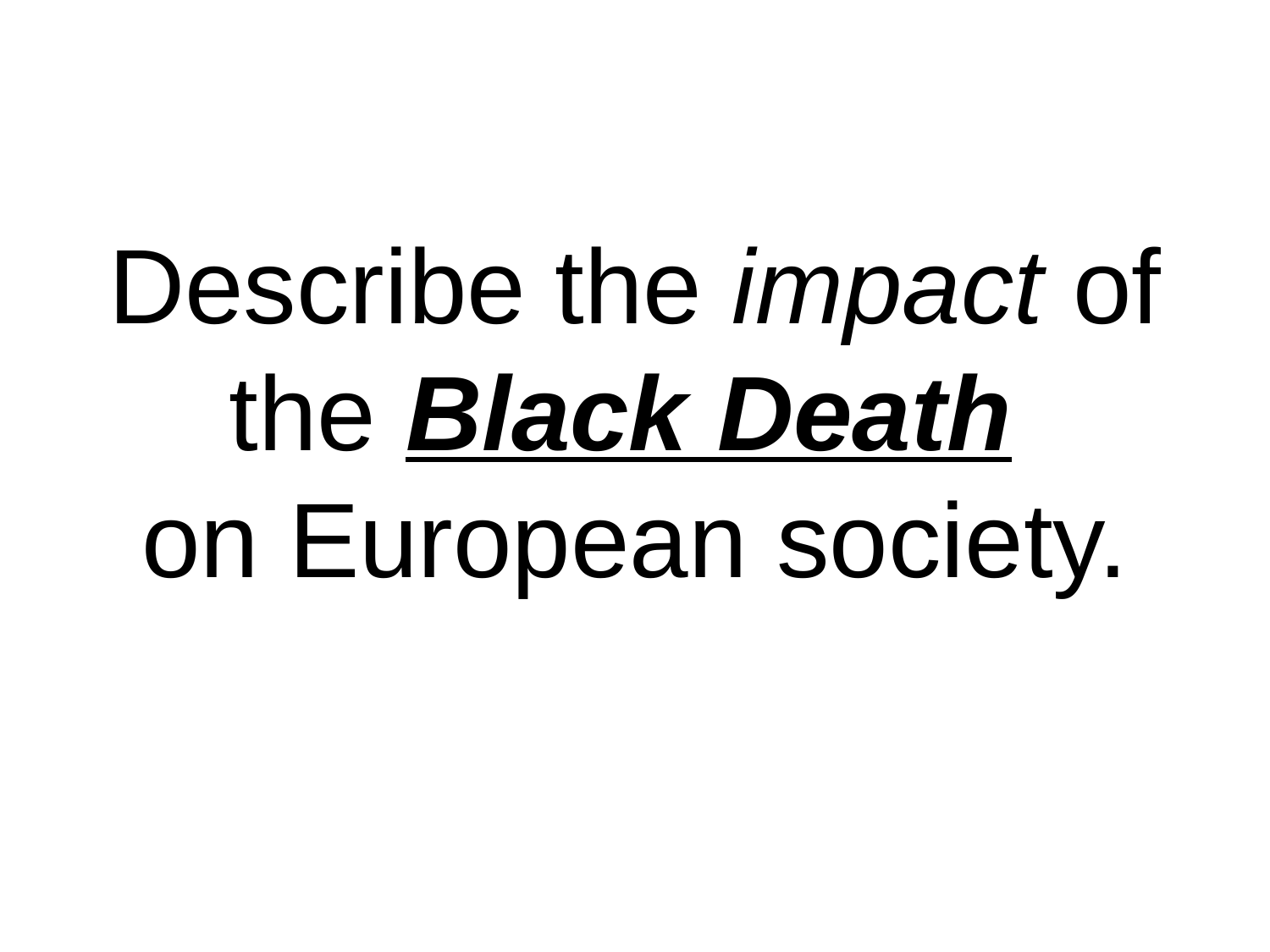

Describe the impact of the Black Death
on European society.